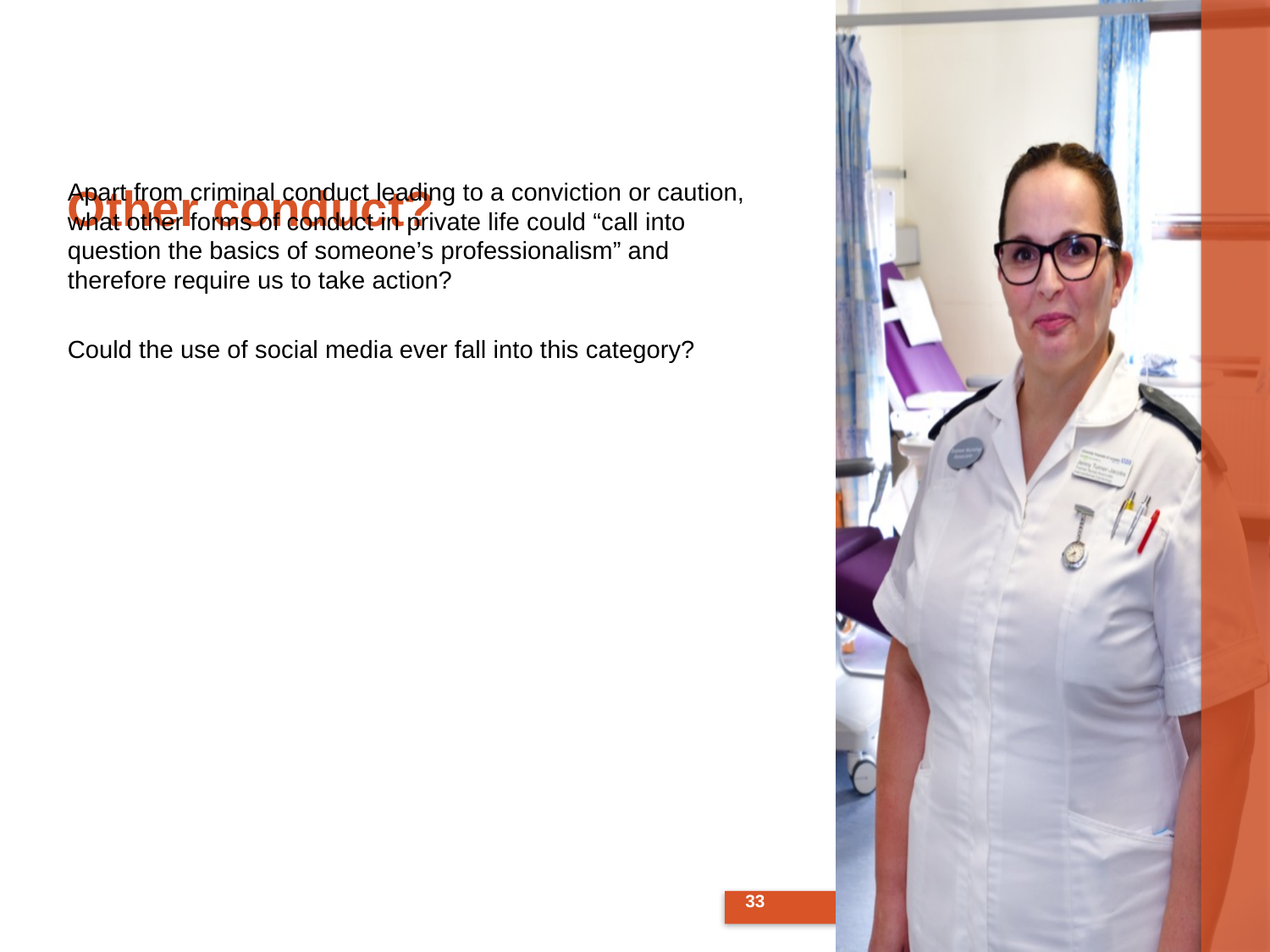

Apart from criminal conduct leading to a conviction or caution, what other forms of conduct in private life could “call into question the basics of someone’s professionalism” and therefore require us to take action?

Could the use of social media ever fall into this category?
# Other conduct?

33